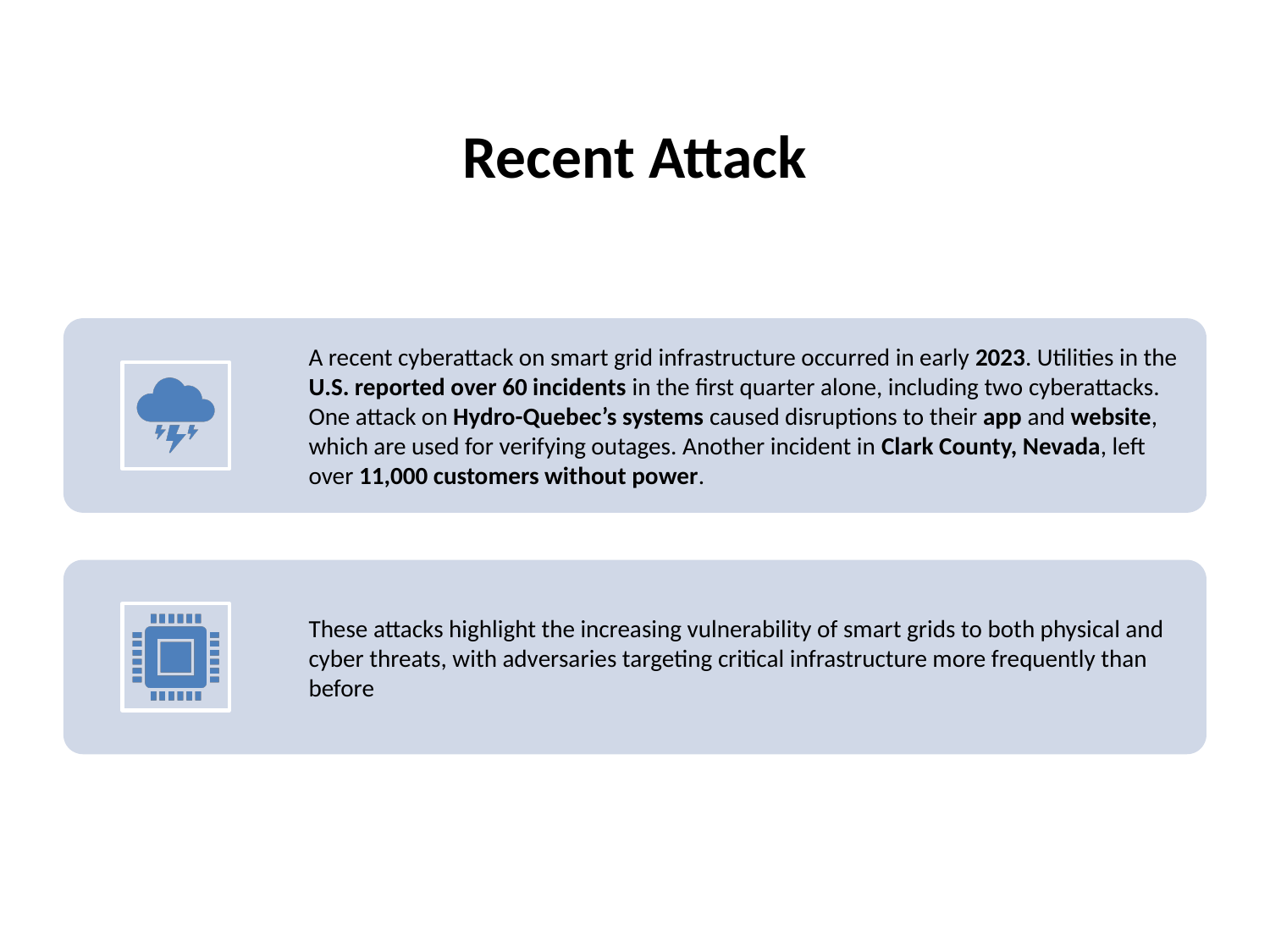

# Recent Attack
A recent cyberattack on smart grid infrastructure occurred in early 2023. Utilities in the U.S. reported over 60 incidents in the first quarter alone, including two cyberattacks. One attack on Hydro-Quebec’s systems caused disruptions to their app and website, which are used for verifying outages. Another incident in Clark County, Nevada, left over 11,000 customers without power.
These attacks highlight the increasing vulnerability of smart grids to both physical and cyber threats, with adversaries targeting critical infrastructure more frequently than before